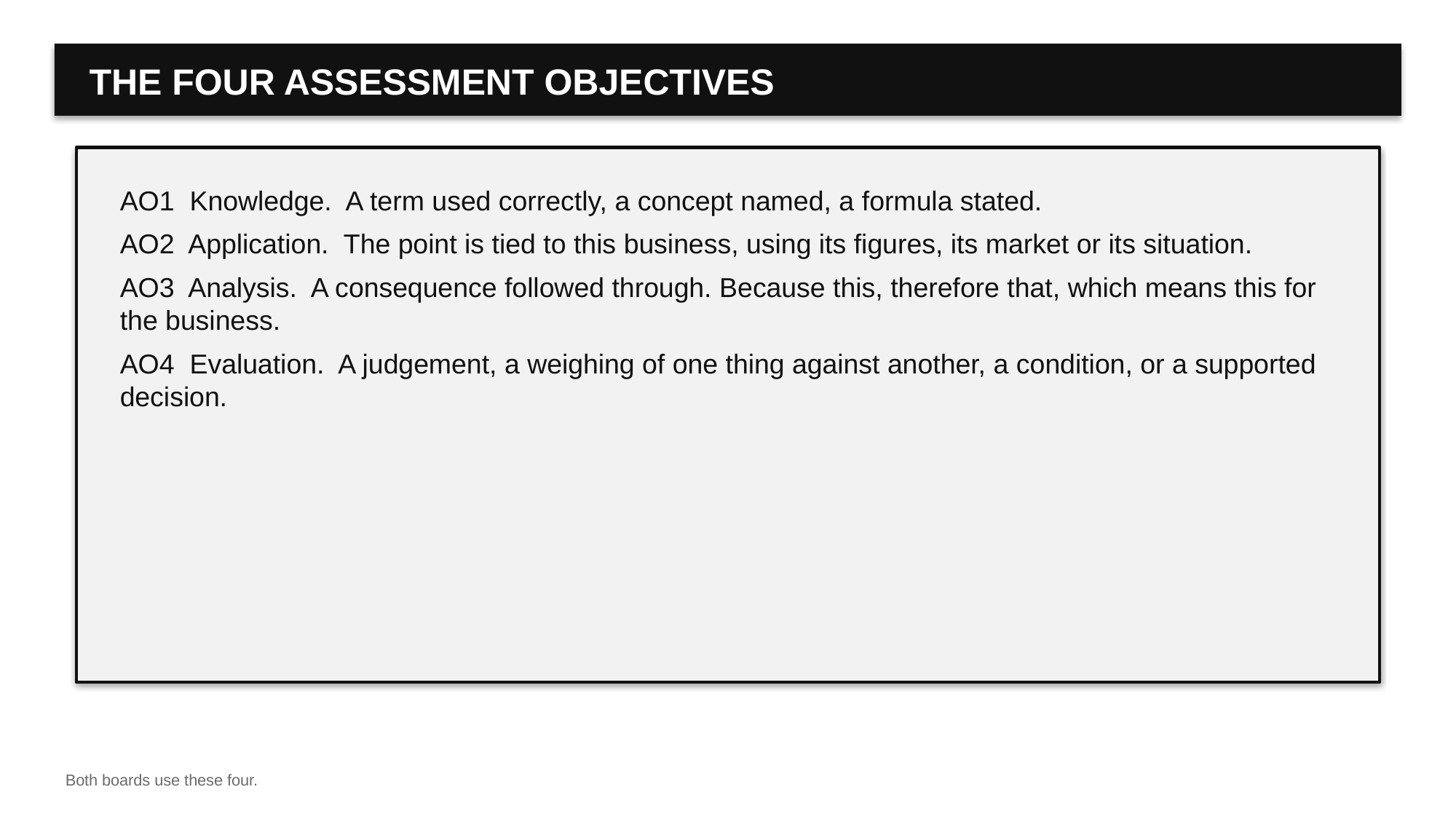

THE FOUR ASSESSMENT OBJECTIVES

AO1  Knowledge.  A term used correctly, a concept named, a formula stated.
AO2  Application.  The point is tied to this business, using its figures, its market or its situation.
AO3  Analysis.  A consequence followed through. Because this, therefore that, which means this for the business.
AO4  Evaluation.  A judgement, a weighing of one thing against another, a condition, or a supported decision.
Both boards use these four.